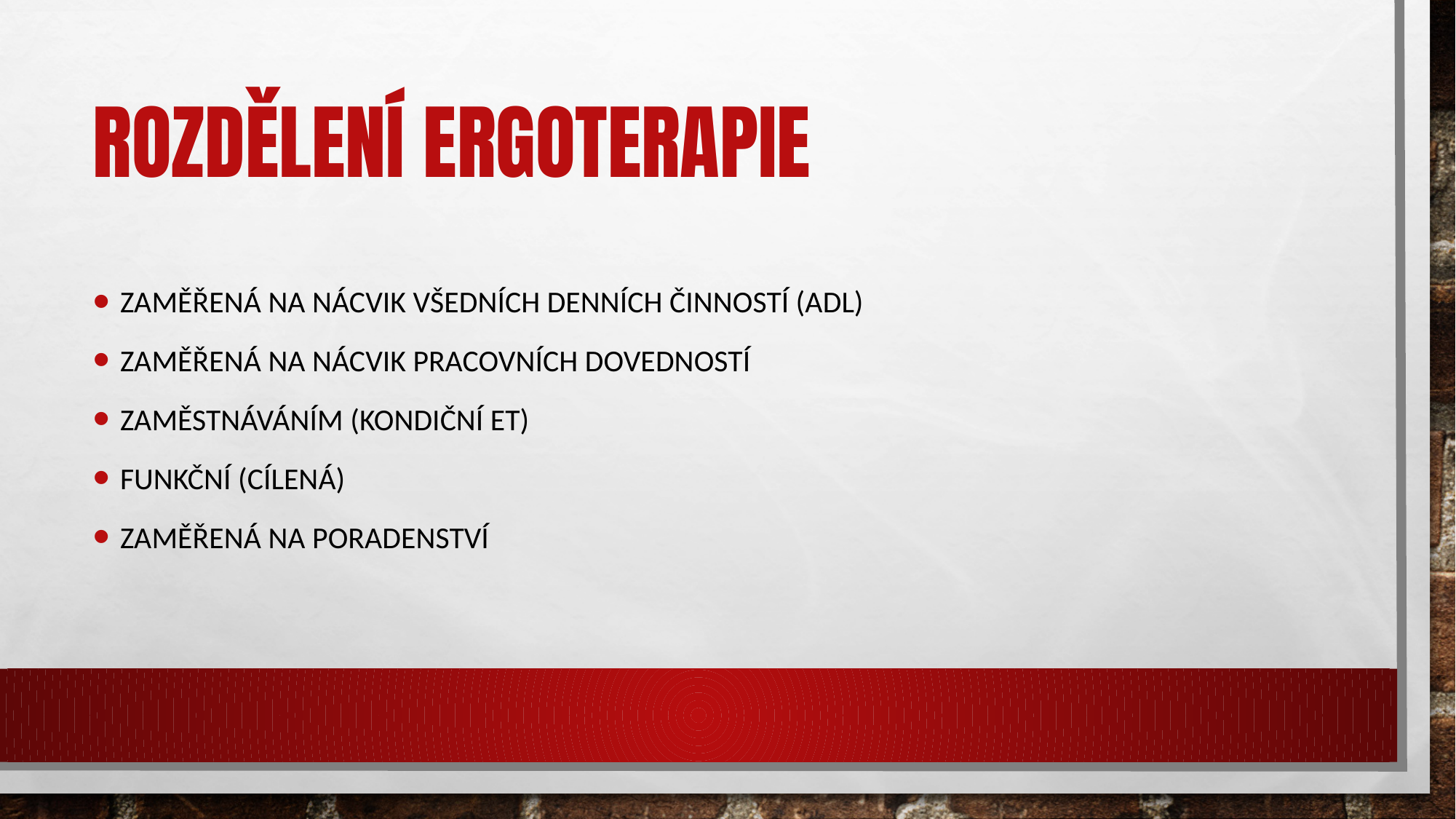

# Rozdělení ergoterapie
zaměřená na nácvik všedních denních činností (ADL)
zaměřená na nácvik pracovních dovedností
zaměstnáváním (kondiční ET)
funkční (Cílená)
zaměřená na poradenství